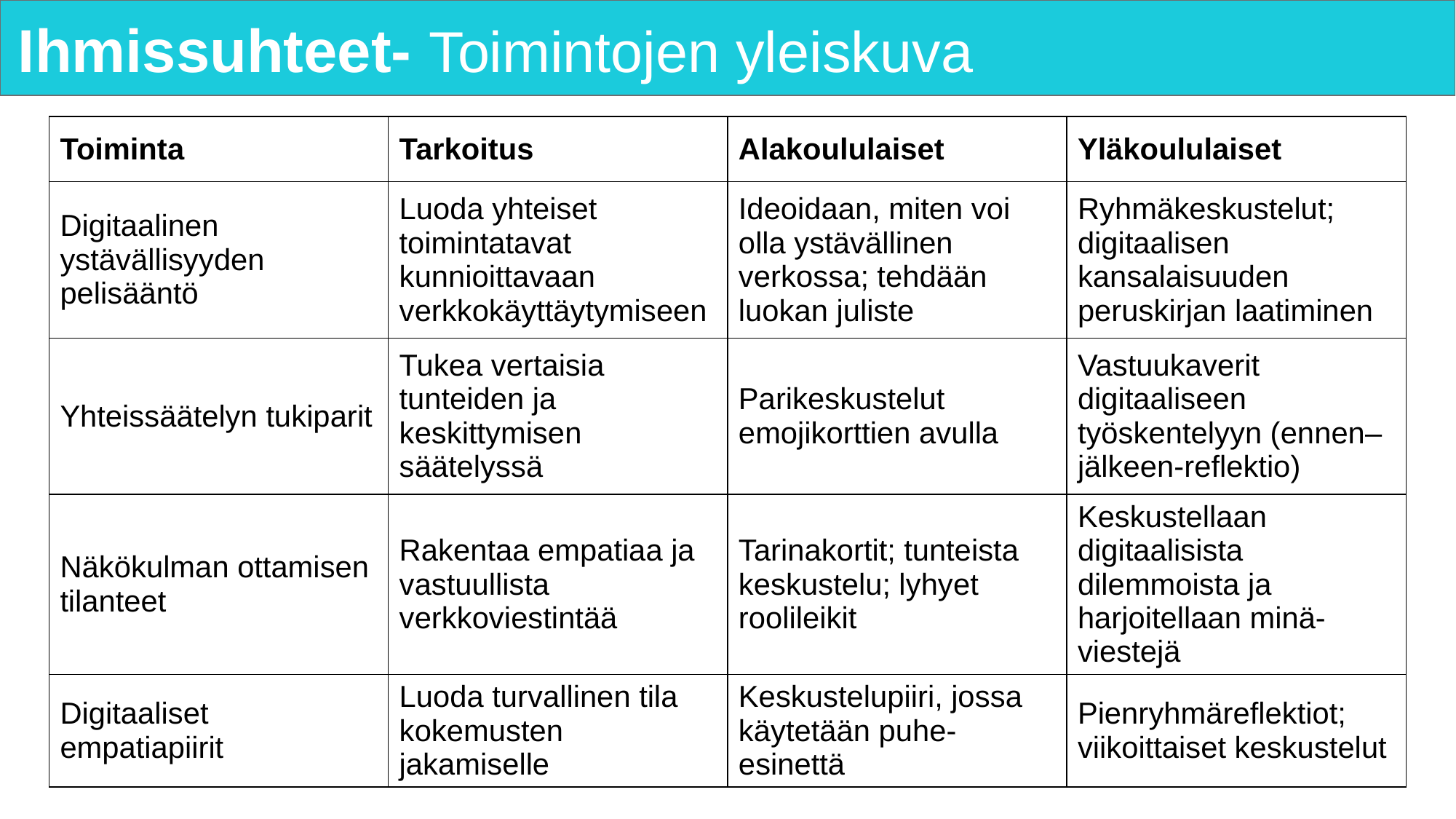

# Ihmissuhteet- Toimintojen yleiskuva
| Toiminta | Tarkoitus | Alakoululaiset | Yläkoululaiset |
| --- | --- | --- | --- |
| Digitaalinen ystävällisyyden pelisääntö | Luoda yhteiset toimintatavat kunnioittavaan verkkokäyttäytymiseen | Ideoidaan, miten voi olla ystävällinen verkossa; tehdään luokan juliste | Ryhmäkeskustelut; digitaalisen kansalaisuuden peruskirjan laatiminen |
| Yhteissäätelyn tukiparit | Tukea vertaisia tunteiden ja keskittymisen säätelyssä | Parikeskustelut emojikorttien avulla | Vastuukaverit digitaaliseen työskentelyyn (ennen–jälkeen-reflektio) |
| Näkökulman ottamisen tilanteet | Rakentaa empatiaa ja vastuullista verkkoviestintää | Tarinakortit; tunteista keskustelu; lyhyet roolileikit | Keskustellaan digitaalisista dilemmoista ja harjoitellaan minä-viestejä |
| Digitaaliset empatiapiirit | Luoda turvallinen tila kokemusten jakamiselle | Keskustelupiiri, jossa käytetään puhe-esinettä | Pienryhmäreflektiot; viikoittaiset keskustelut |